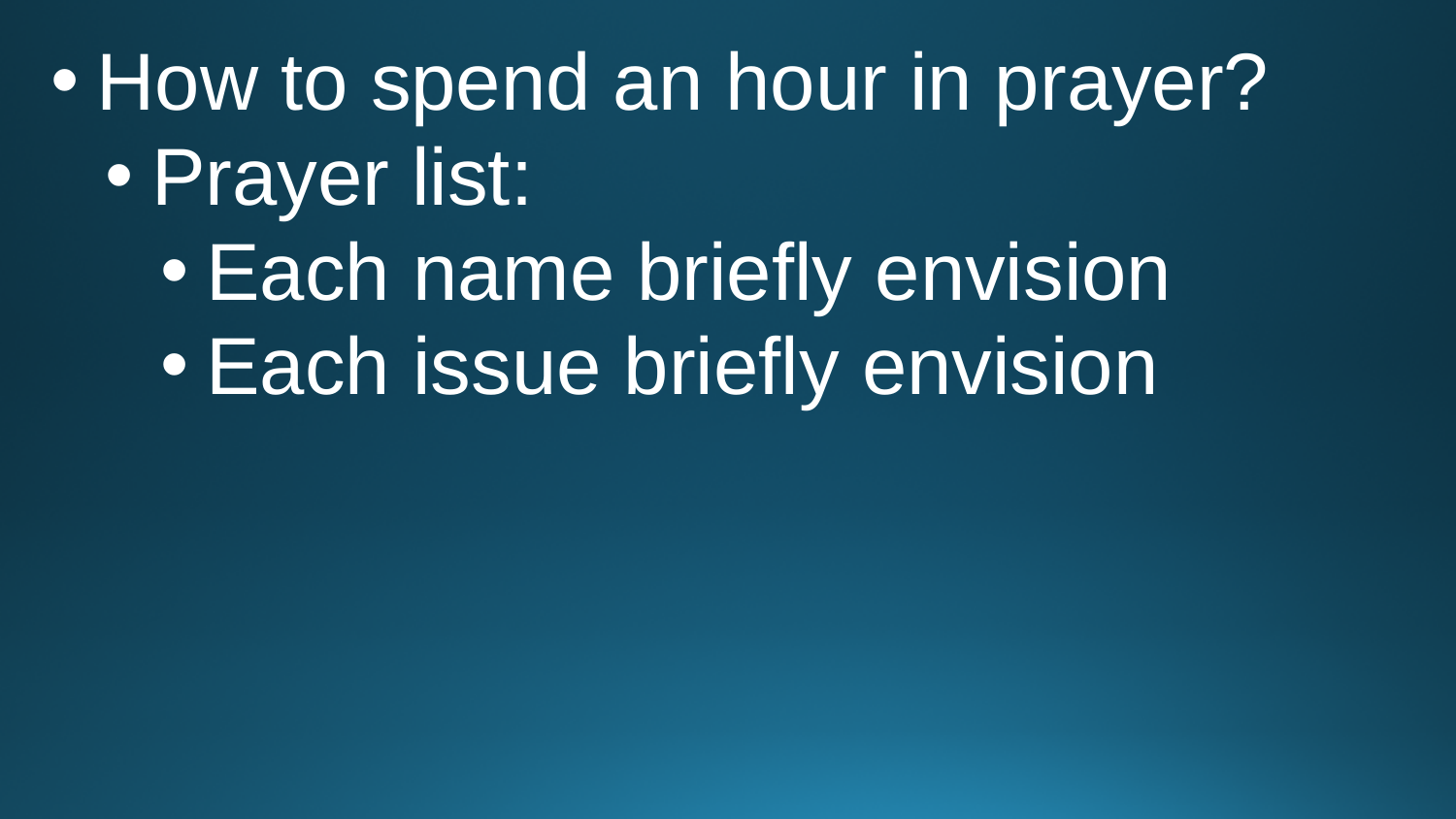

How to spend an hour in prayer?
Prayer list:
Each name briefly envision
Each issue briefly envision